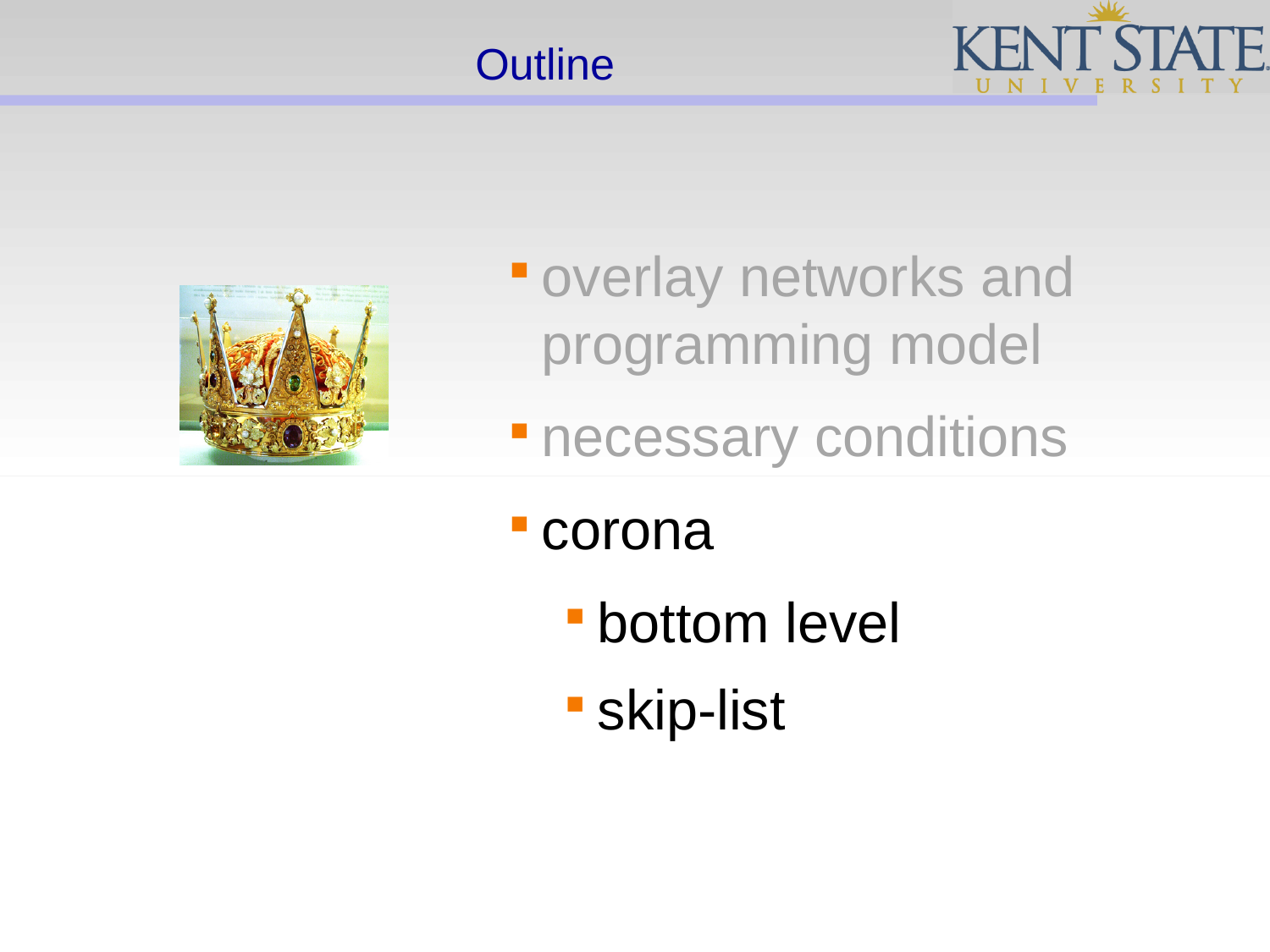

# Outline
overlay networks and programming model
necessary conditions
corona
bottom level
skip-list